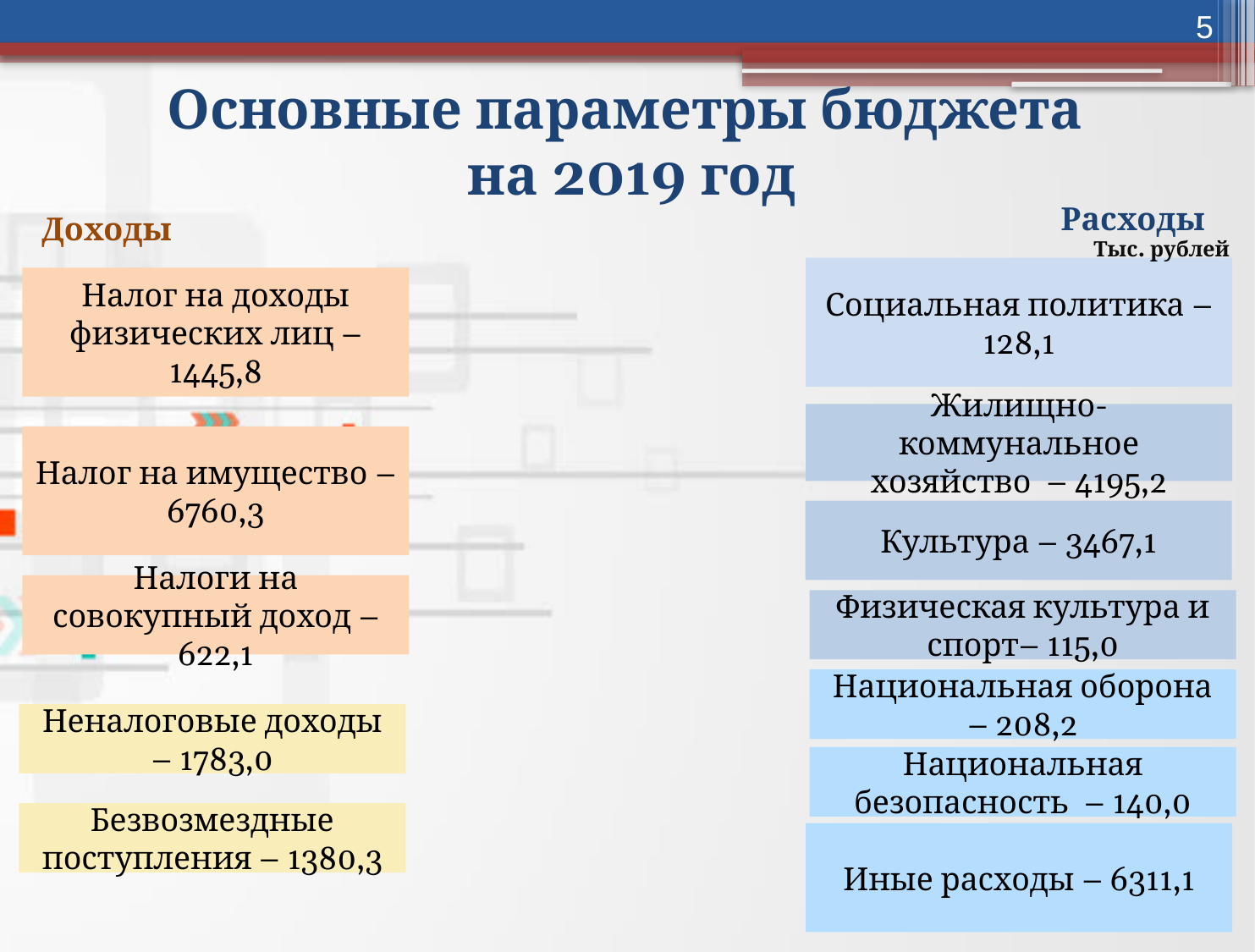

5
Основные параметры бюджета
на 2019 год

Расходы
Доходы
Тыс. рублей
Социальная политика – 128,1
Налог на доходы физических лиц – 1445,8
Жилищно-коммунальное хозяйство  – 4195,2
Налог на имущество – 6760,3
Культура – 3467,1
Налоги на совокупный доход – 622,1
Физическая культура и спорт– 115,0
Национальная оборона – 208,2
Неналоговые доходы – 1783,0
Национальная безопасность  – 140,0
Безвозмездные поступления – 1380,3
Иные расходы – 6311,1